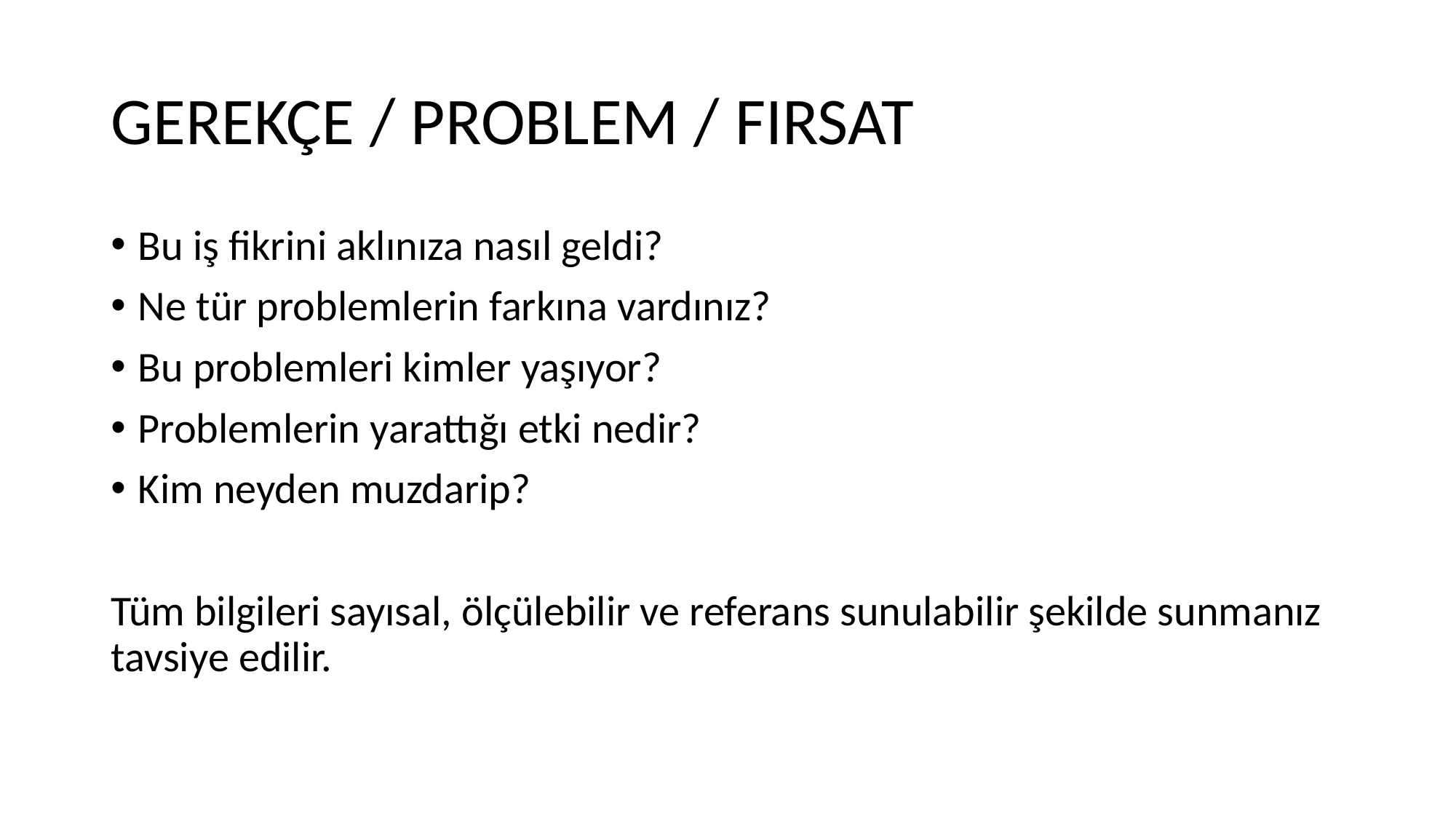

# GEREKÇE / PROBLEM / FIRSAT
Bu iş fikrini aklınıza nasıl geldi?
Ne tür problemlerin farkına vardınız?
Bu problemleri kimler yaşıyor?
Problemlerin yarattığı etki nedir?
Kim neyden muzdarip?

Tüm bilgileri sayısal, ölçülebilir ve referans sunulabilir şekilde sunmanız tavsiye edilir.